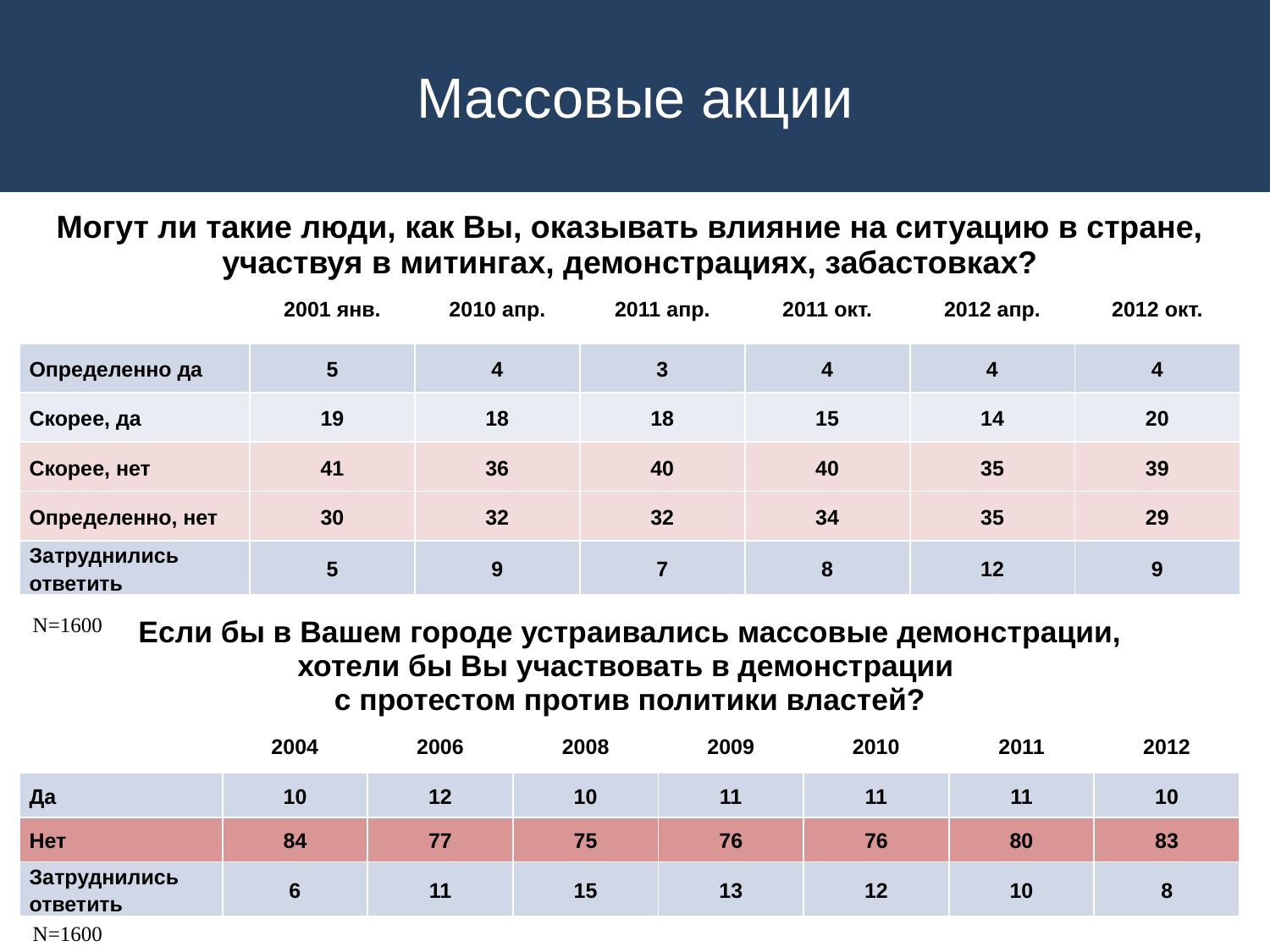

Массовые акции
| Могут ли такие люди, как Вы, оказывать влияние на ситуацию в стране, участвуя в митингах, демонстрациях, забастовках? |  |  |  |  |  |  |
| --- | --- | --- | --- | --- | --- | --- |
|  | 2001 янв. | 2010 апр. | 2011 апр. | 2011 окт. | 2012 апр. | 2012 окт. |
| Определенно да | 5 | 4 | 3 | 4 | 4 | 4 |
| Скорее, да | 19 | 18 | 18 | 15 | 14 | 20 |
| Скорее, нет | 41 | 36 | 40 | 40 | 35 | 39 |
| Определенно, нет | 30 | 32 | 32 | 34 | 35 | 29 |
| Затруднились ответить | 5 | 9 | 7 | 8 | 12 | 9 |
N=1600
| Если бы в Вашем городе устраивались массовые демонстрации, хотели бы Вы участвовать в демонстрации с протестом против политики властей? |  |  |  |  |  |  |  |
| --- | --- | --- | --- | --- | --- | --- | --- |
|  | 2004 | 2006 | 2008 | 2009 | 2010 | 2011 | 2012 |
| Да | 10 | 12 | 10 | 11 | 11 | 11 | 10 |
| Нет | 84 | 77 | 75 | 76 | 76 | 80 | 83 |
| Затруднились ответить | 6 | 11 | 15 | 13 | 12 | 10 | 8 |
N=1600